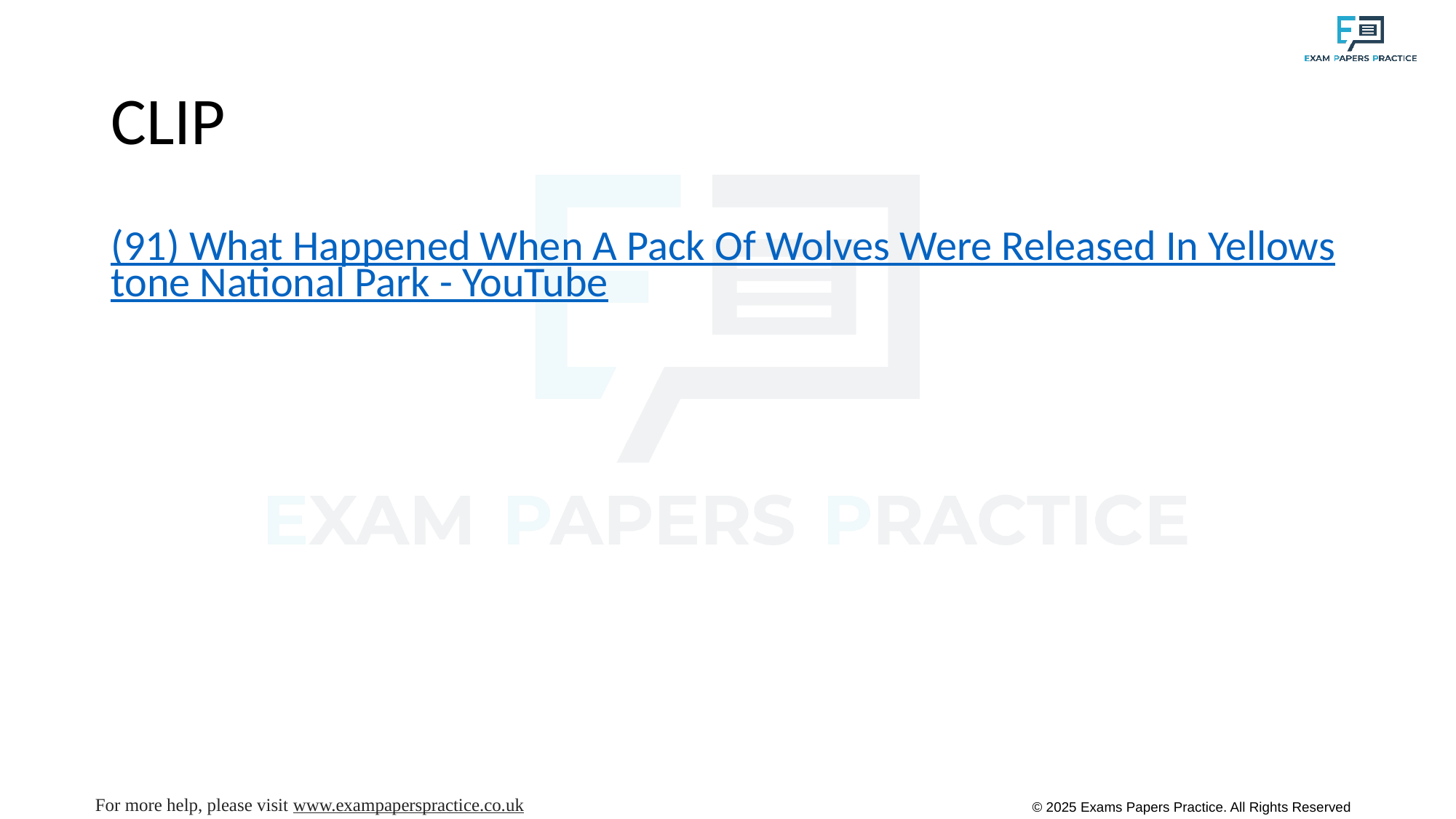

# CLIP
(91) What Happened When A Pack Of Wolves Were Released In Yellowstone National Park - YouTube